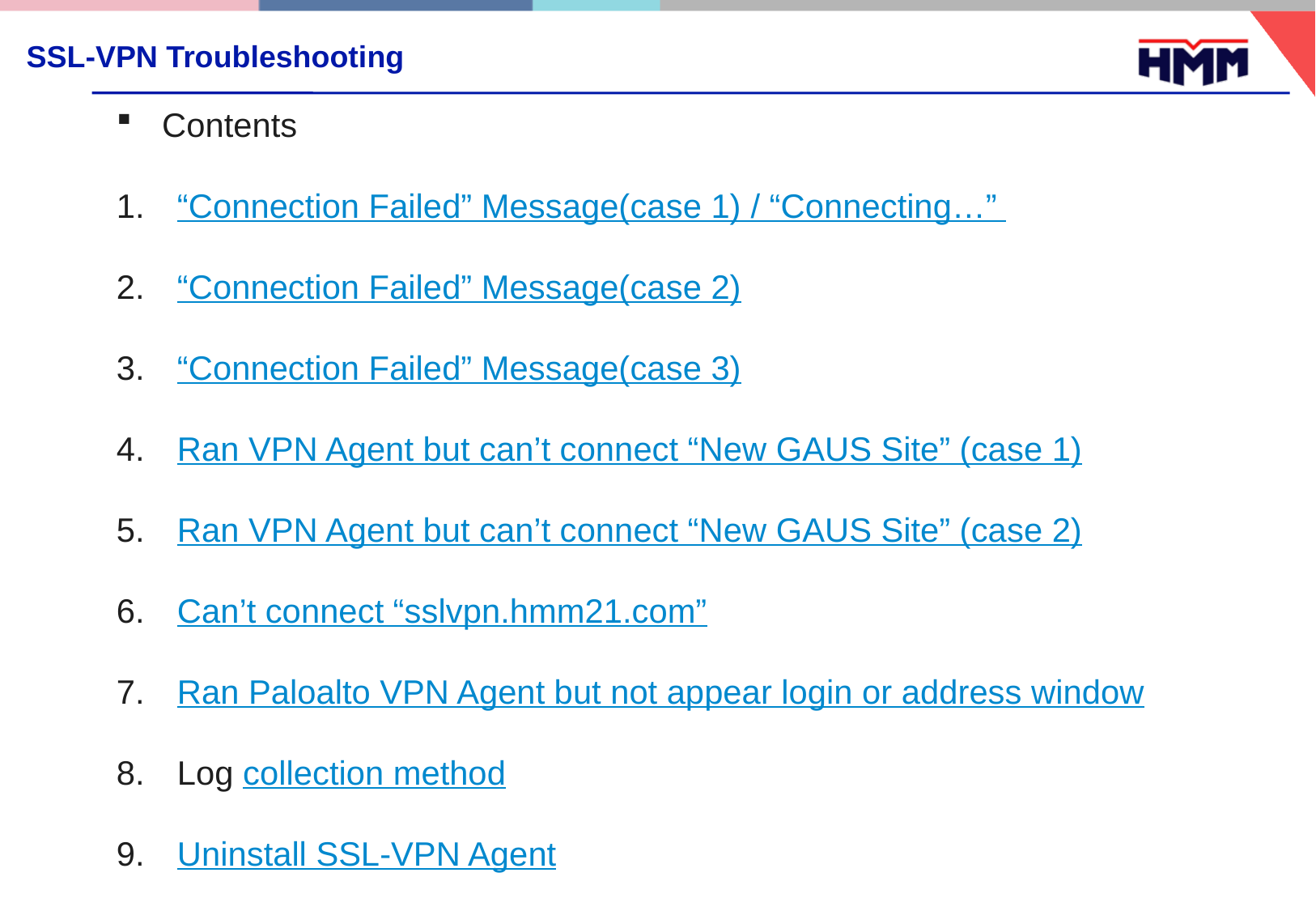

# SSL-VPN Troubleshooting
Contents

“Connection Failed” Message(case 1) / “Connecting…”

“Connection Failed” Message(case 2)

“Connection Failed” Message(case 3)

Ran VPN Agent but can’t connect “New GAUS Site” (case 1)

Ran VPN Agent but can’t connect “New GAUS Site” (case 2)

Can’t connect “sslvpn.hmm21.com”

Ran Paloalto VPN Agent but not appear login or address window

Log collection method

Uninstall SSL-VPN Agent